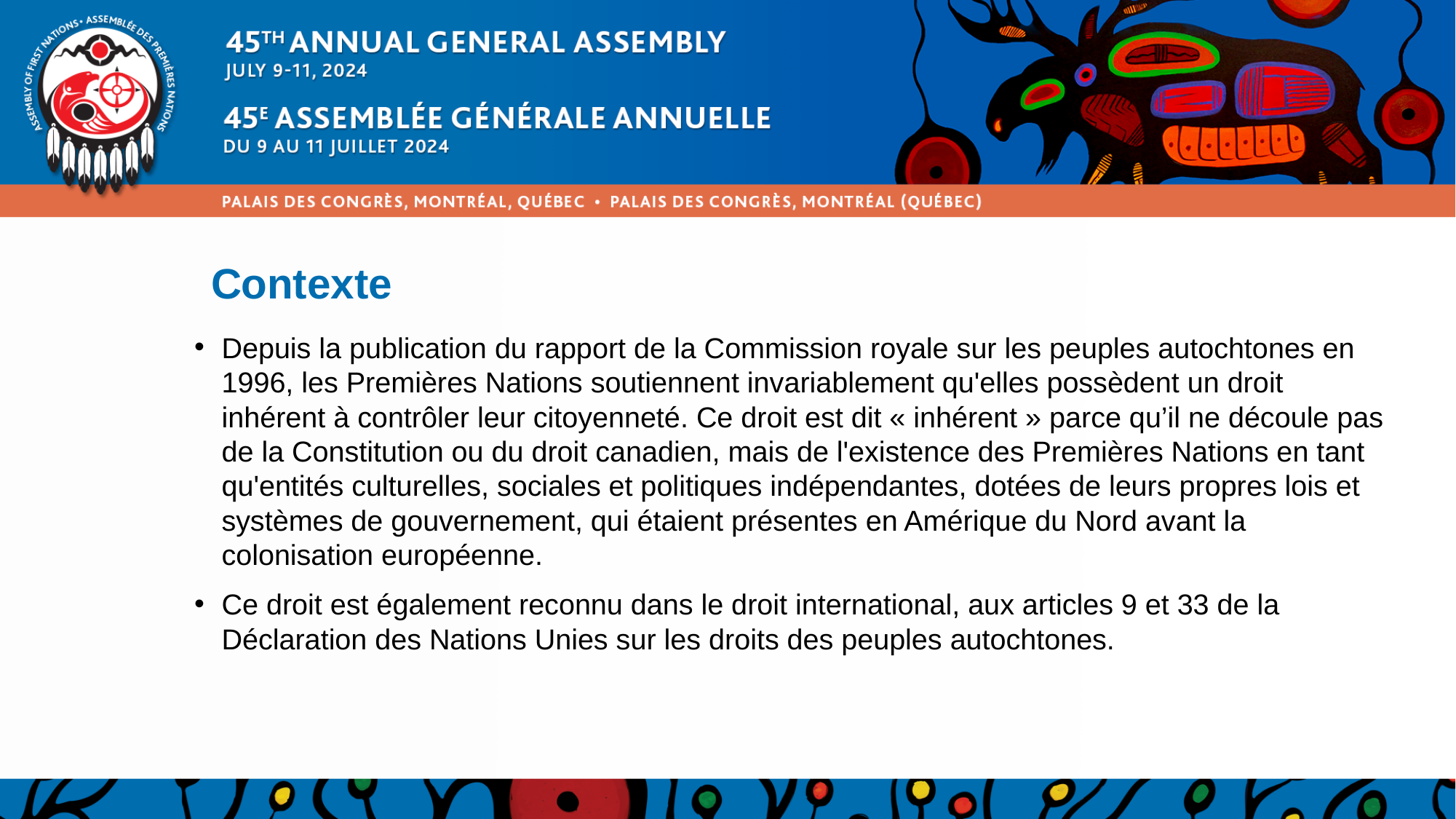

Contexte
Depuis la publication du rapport de la Commission royale sur les peuples autochtones en 1996, les Premières Nations soutiennent invariablement qu'elles possèdent un droit inhérent à contrôler leur citoyenneté. Ce droit est dit « inhérent » parce qu’il ne découle pas de la Constitution ou du droit canadien, mais de l'existence des Premières Nations en tant qu'entités culturelles, sociales et politiques indépendantes, dotées de leurs propres lois et systèmes de gouvernement, qui étaient présentes en Amérique du Nord avant la colonisation européenne.
Ce droit est également reconnu dans le droit international, aux articles 9 et 33 de la Déclaration des Nations Unies sur les droits des peuples autochtones.